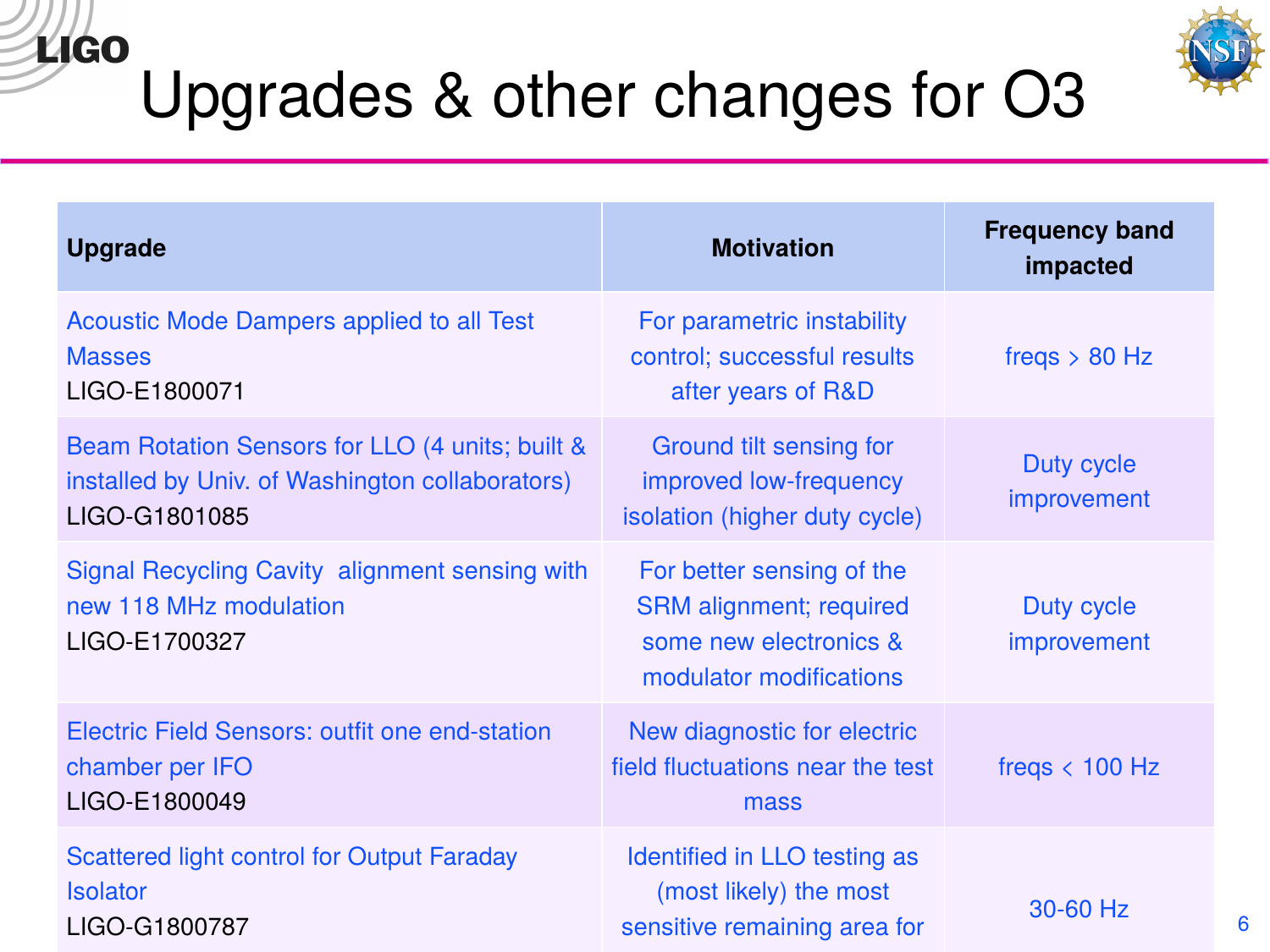

# Upgrades & other changes for O3
| Upgrade | Motivation | Frequency band impacted |
| --- | --- | --- |
| Acoustic Mode Dampers applied to all Test Masses LIGO-E1800071 | For parametric instability control; successful results after years of R&D | freqs > 80 Hz |
| Beam Rotation Sensors for LLO (4 units; built & installed by Univ. of Washington collaborators) LIGO-G1801085 | Ground tilt sensing for improved low-frequency isolation (higher duty cycle) | Duty cycle improvement |
| Signal Recycling Cavity alignment sensing with new 118 MHz modulation LIGO-E1700327 | For better sensing of the SRM alignment; required some new electronics & modulator modifications | Duty cycle improvement |
| Electric Field Sensors: outfit one end-station chamber per IFO LIGO-E1800049 | New diagnostic for electric field fluctuations near the test mass | freqs < 100 Hz |
| Scattered light control for Output Faraday Isolator LIGO-G1800787 | Identified in LLO testing as (most likely) the most sensitive remaining area for scattered light noise | 30-60 Hz |
6